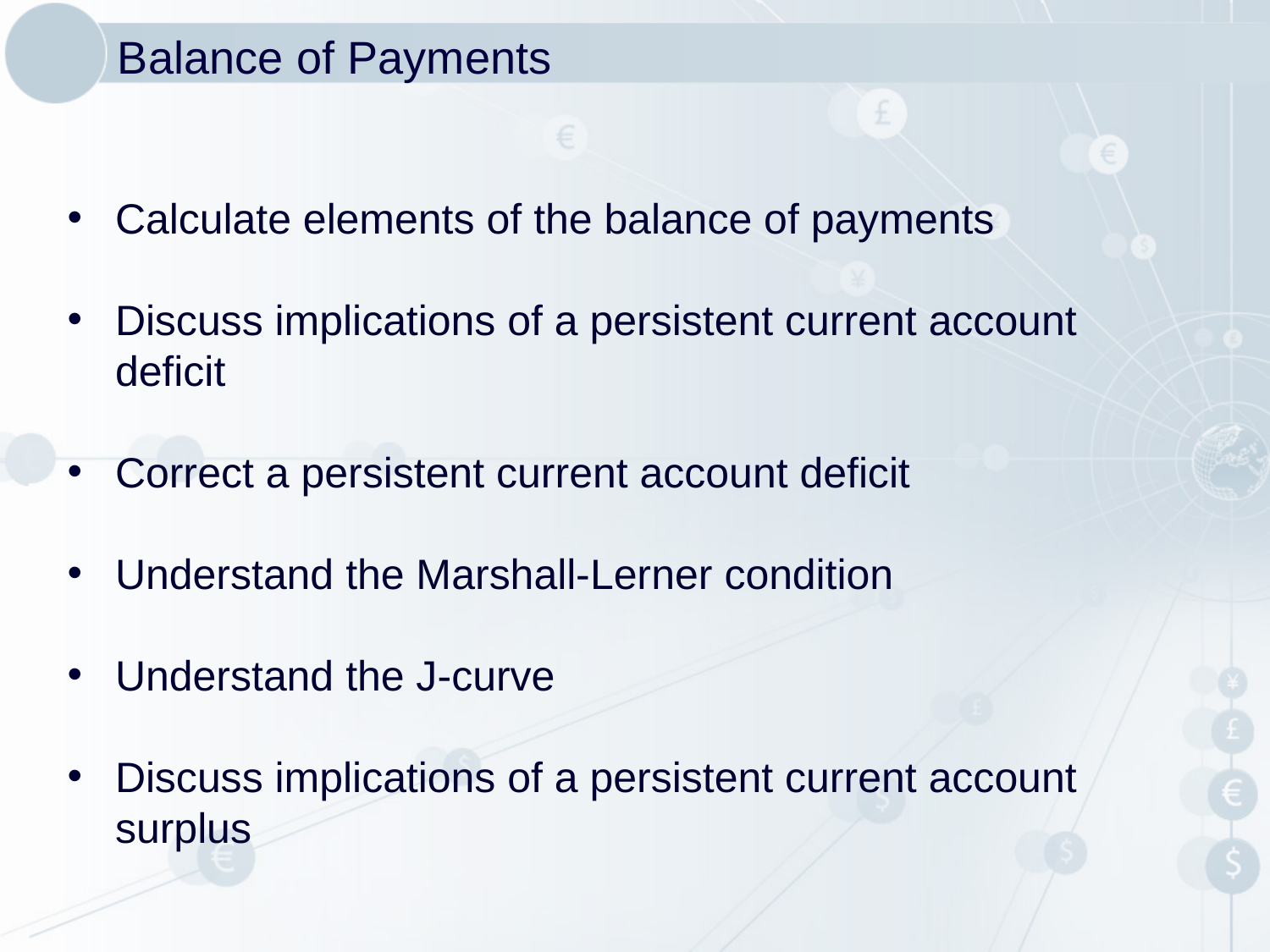

# Balance of Payments

Calculate elements of the balance of payments

Discuss implications of a persistent current account deficit

Correct a persistent current account deficit

Understand the Marshall-Lerner condition

Understand the J-curve

Discuss implications of a persistent current account surplus